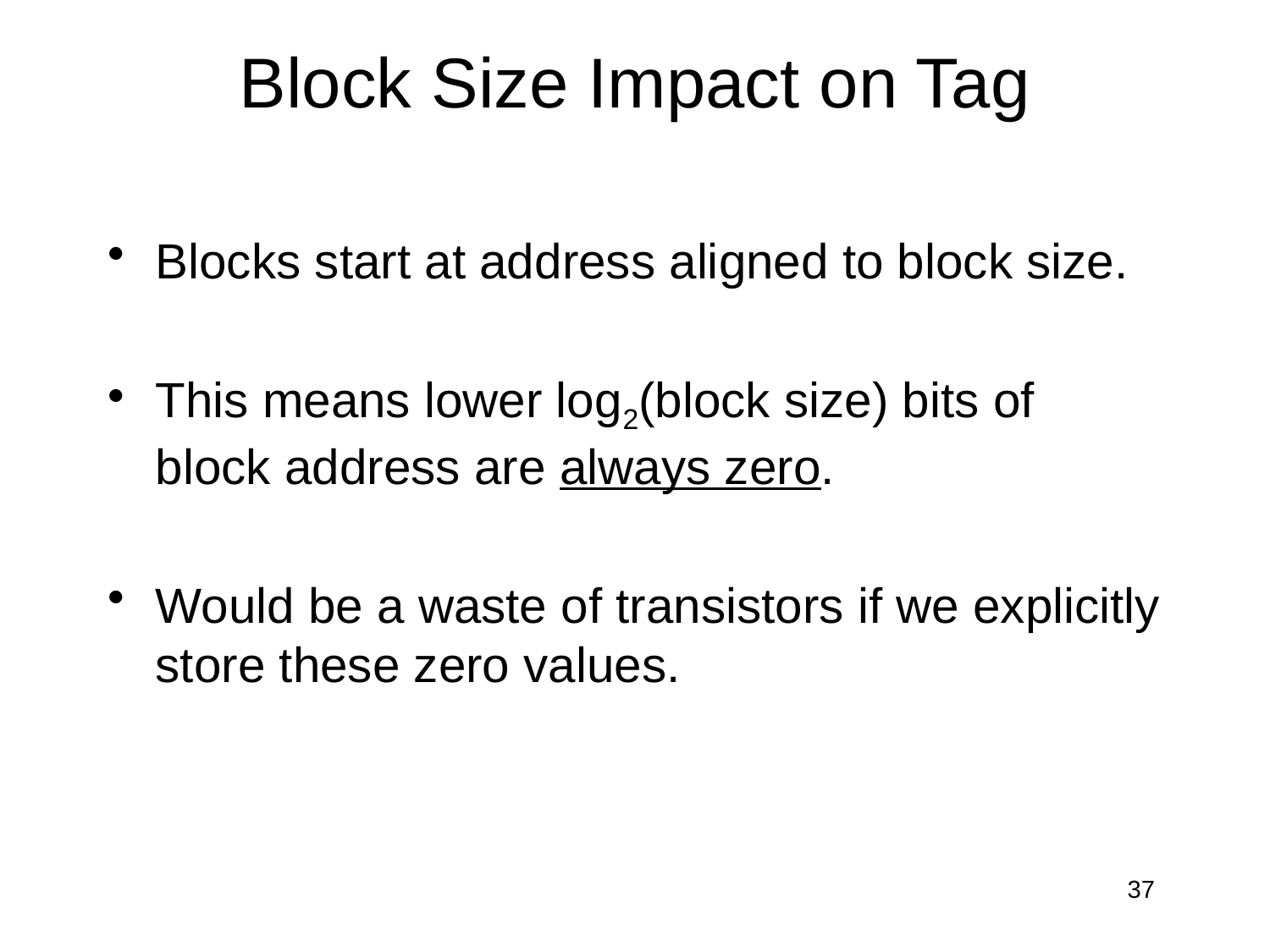

# Block Size Impact on Tag
Blocks start at address aligned to block size.

This means lower log2(block size) bits of block address are always zero.

Would be a waste of transistors if we explicitly store these zero values.
37